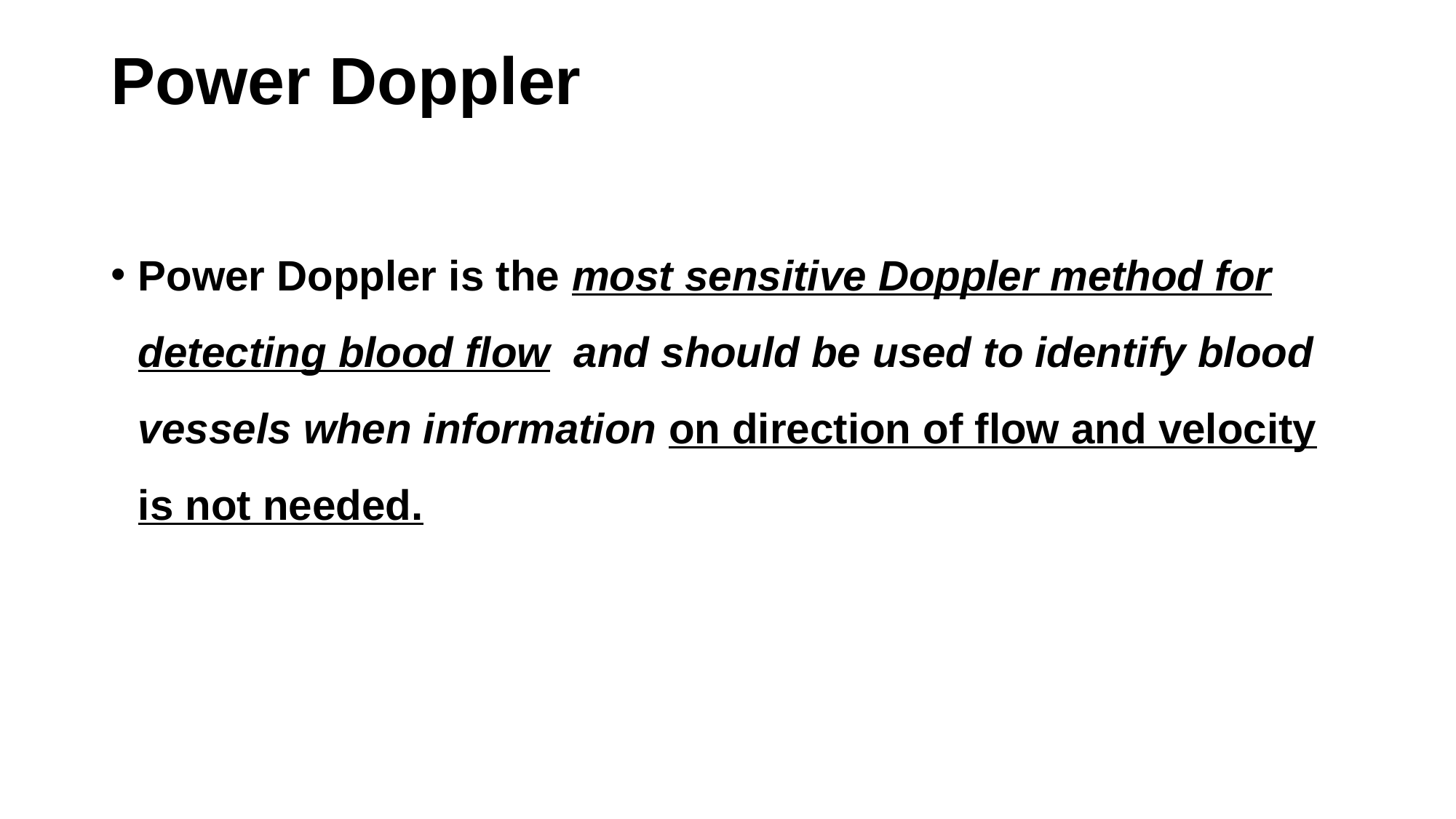

# Power Doppler
Power Doppler is the most sensitive Doppler method for detecting blood flow  and should be used to identify blood vessels when information on direction of flow and velocity is not needed.